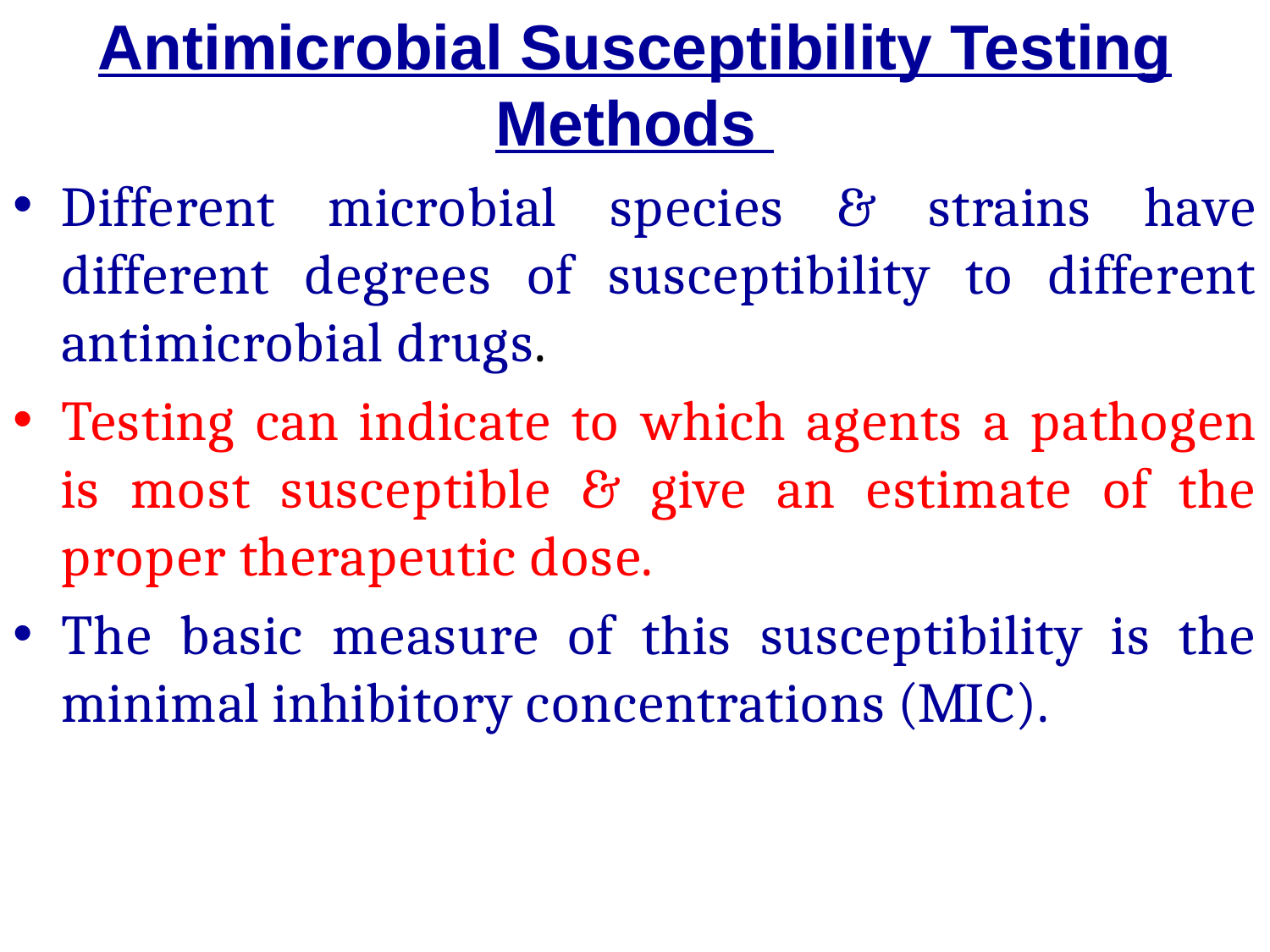

Antimicrobial Susceptibility Testing Methods
Different microbial species & strains have different degrees of susceptibility to different antimicrobial drugs.
Testing can indicate to which agents a pathogen is most susceptible & give an estimate of the proper therapeutic dose.
The basic measure of this susceptibility is the minimal inhibitory concentrations (MIC).